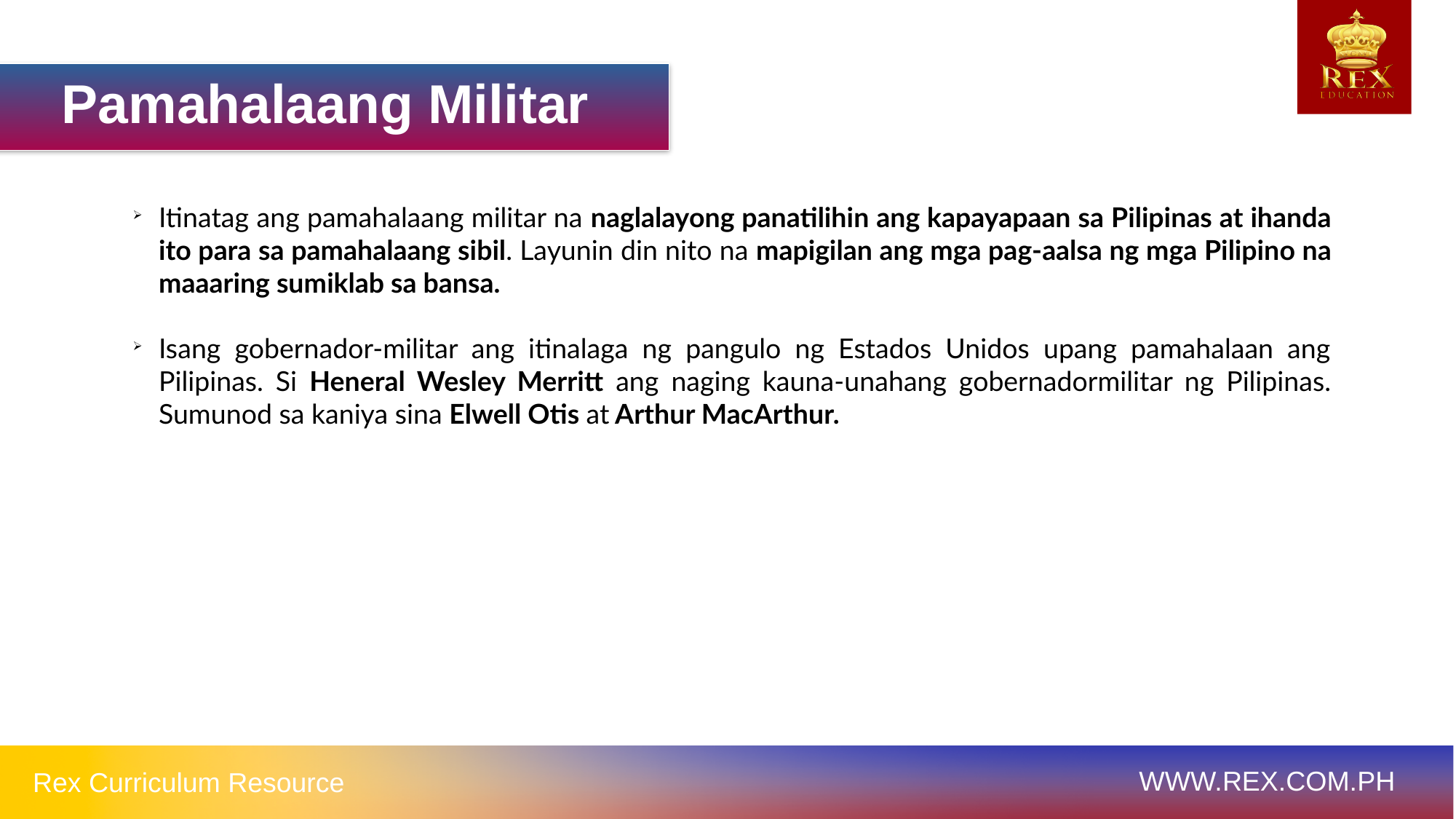

Pamahalaang Militar

Itinatag ang pamahalaang militar na naglalayong panatilihin ang kapayapaan sa Pilipinas at ihanda ito para sa pamahalaang sibil. Layunin din nito na mapigilan ang mga pag-aalsa ng mga Pilipino na maaaring sumiklab sa bansa.

Isang gobernador-militar ang itinalaga ng pangulo ng Estados Unidos upang pamahalaan ang Pilipinas. Si Heneral Wesley Merritt ang naging kauna-unahang gobernadormilitar ng Pilipinas. Sumunod sa kaniya sina Elwell Otis at Arthur MacArthur.